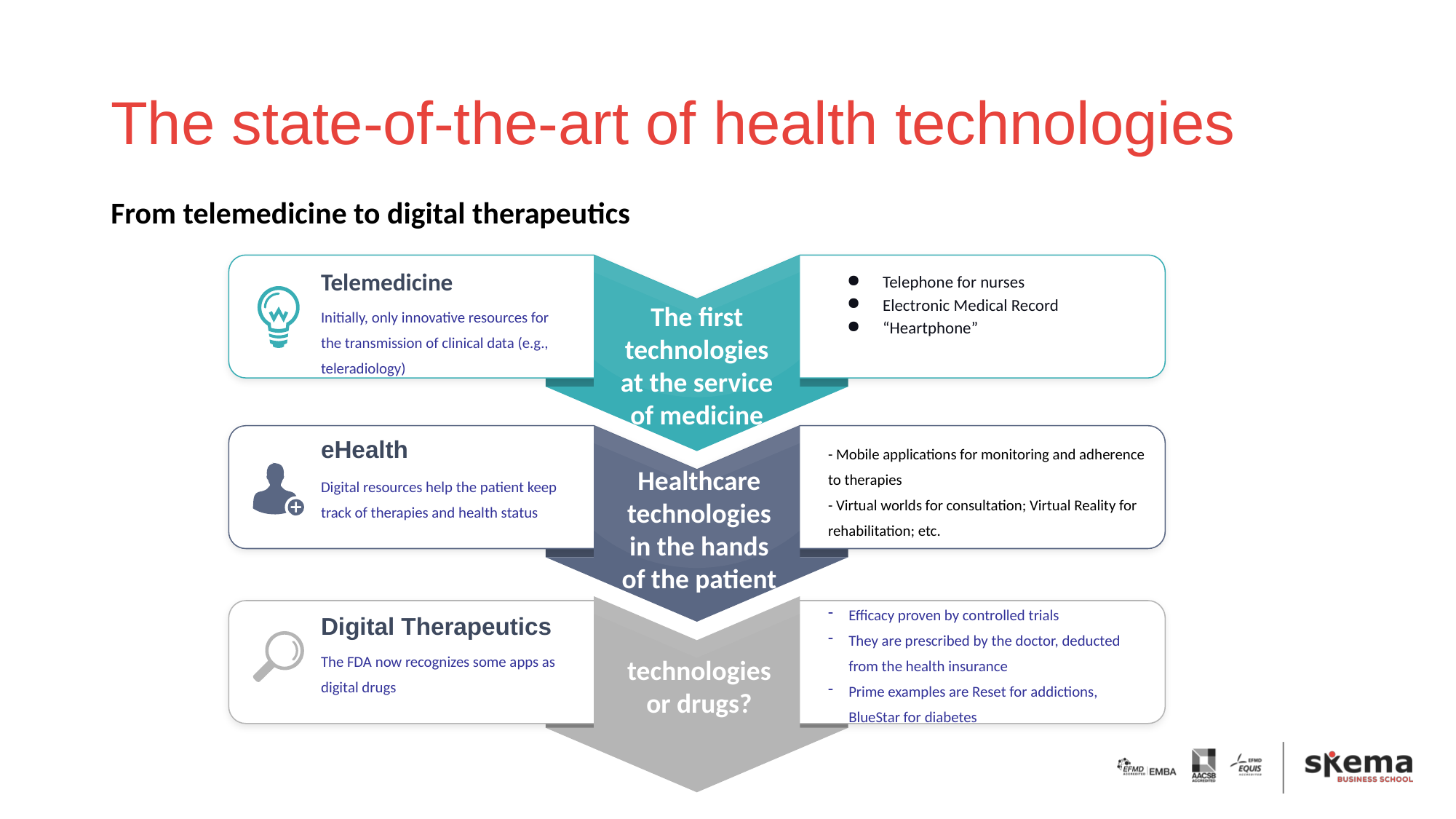

# The state-of-the-art of health technologies
From telemedicine to digital therapeutics

Telemedicine
Initially, only innovative resources for the transmission of clinical data (e.g., teleradiology)
Telephone for nurses
Electronic Medical Record
“Heartphone”

The first technologies at the service of medicine

eHealth
Digital resources help the patient keep track of therapies and health status

- Mobile applications for monitoring and adherence to therapies
- Virtual worlds for consultation; Virtual Reality for rehabilitation; etc.

Healthcare technologies in the hands of the patient

Efficacy proven by controlled trials
They are prescribed by the doctor, deducted from the health insurance
Prime examples are Reset for addictions, BlueStar for diabetes

Digital Therapeutics
The FDA now recognizes some apps as digital drugs

technologies or drugs?